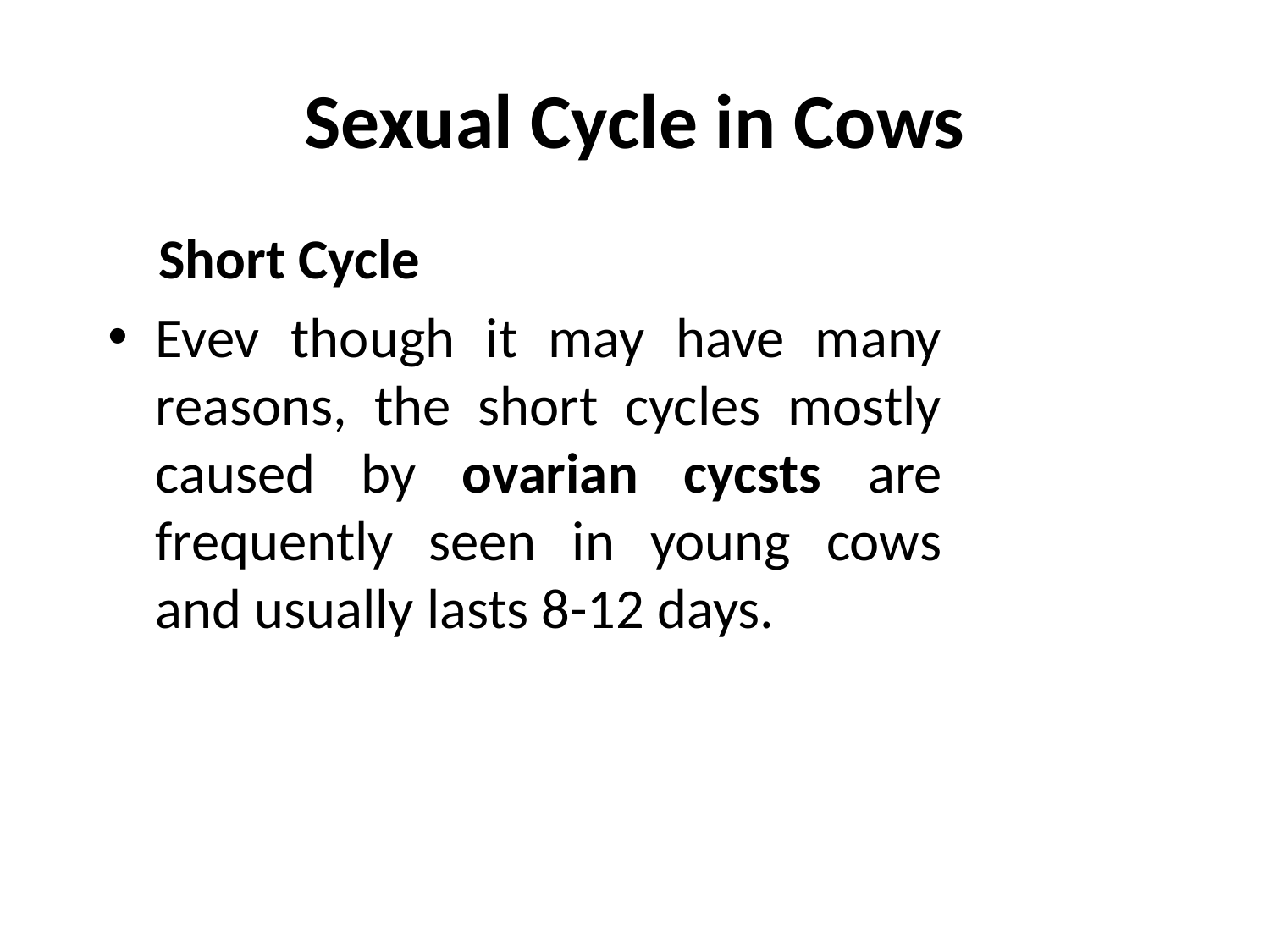

# Sexual Cycle in Cows
    Short Cycle
Evev though it may have many reasons, the short cycles mostly caused by ovarian cycsts are frequently seen in young cows and usually lasts 8-12 days.